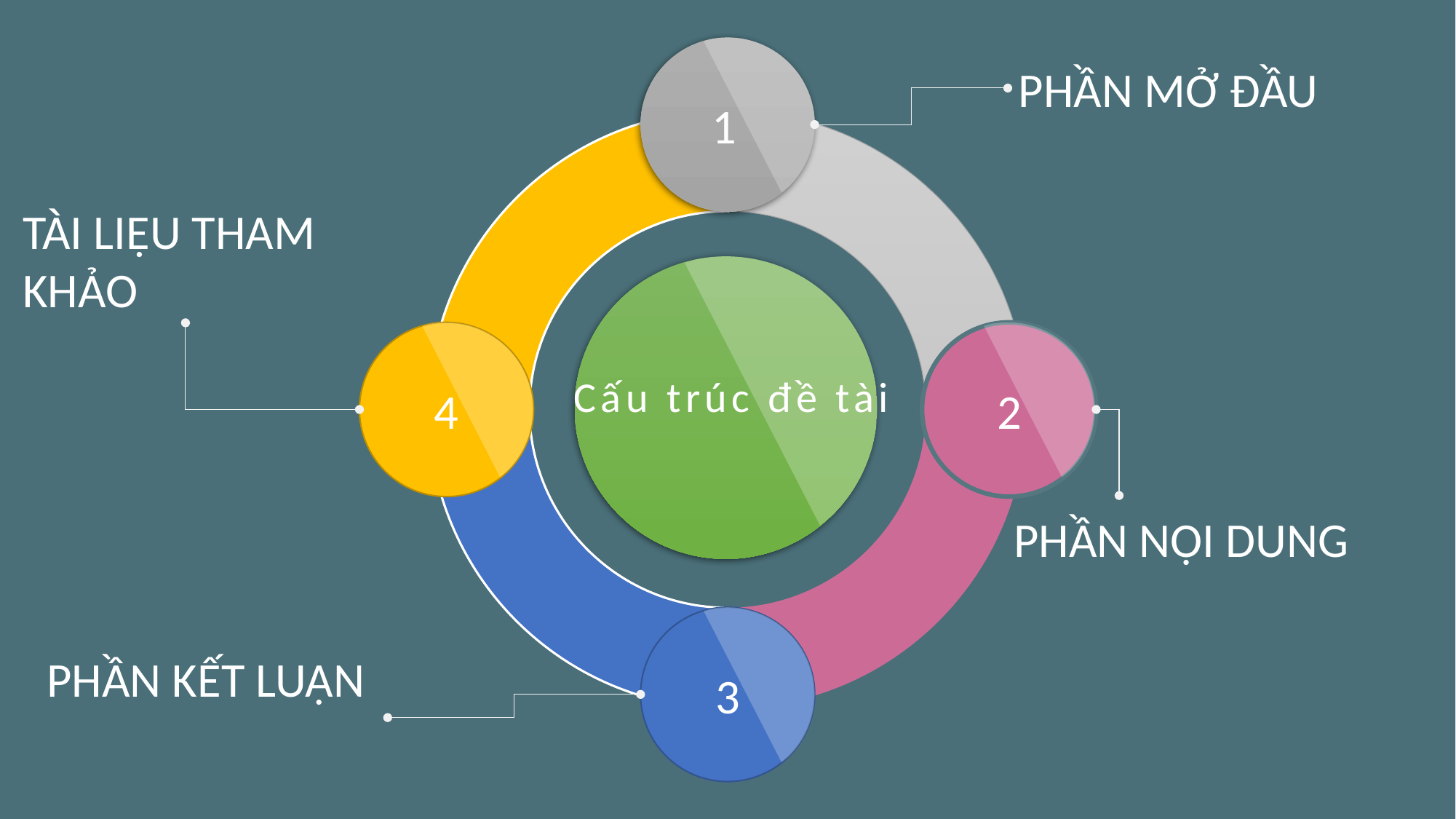

1

4
2

Cấu trúc đề tài

3
PHẦN MỞ ĐẦU
TÀI LIỆU THAM KHẢO
PHẦN NỘI DUNG
PHẦN KẾT LUẬN